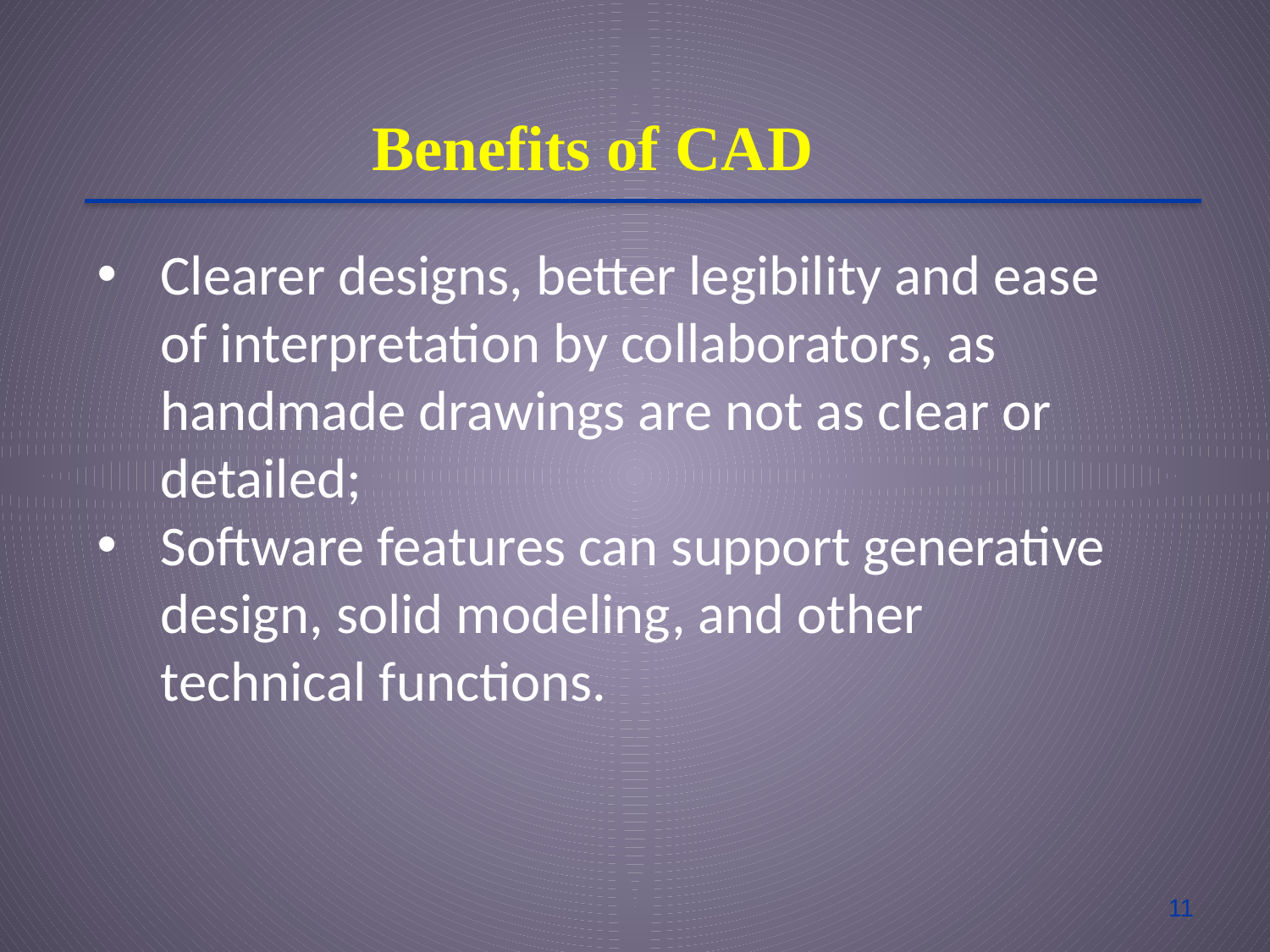

Benefits of CAD
Clearer designs, better legibility and ease of interpretation by collaborators, as handmade drawings are not as clear or detailed;
Software features can support generative design, solid modeling, and other technical functions.

11